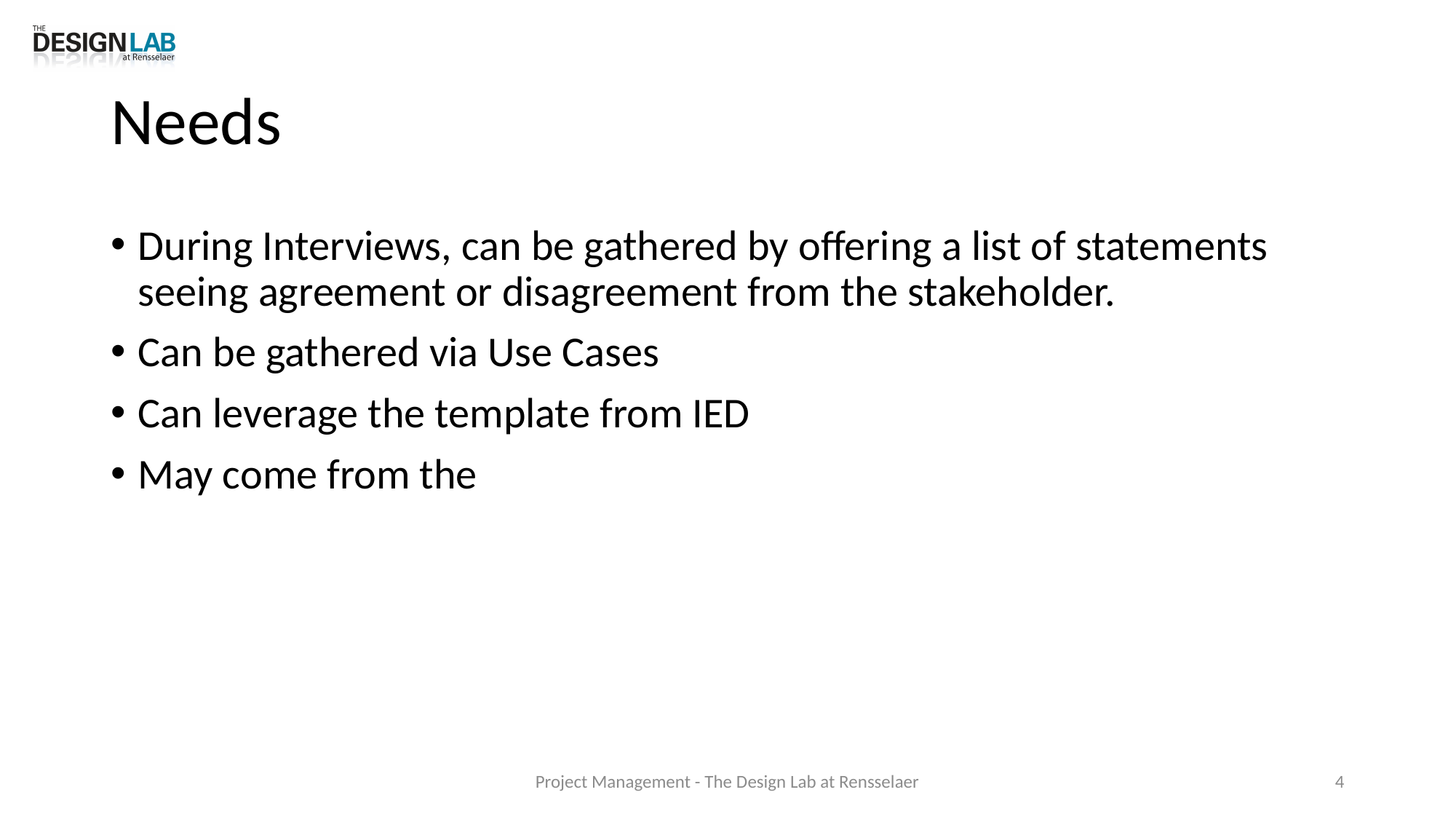

# Needs
During Interviews, can be gathered by offering a list of statements seeing agreement or disagreement from the stakeholder.
Can be gathered via Use Cases
Can leverage the template from IED
May come from the
Project Management - The Design Lab at Rensselaer
4